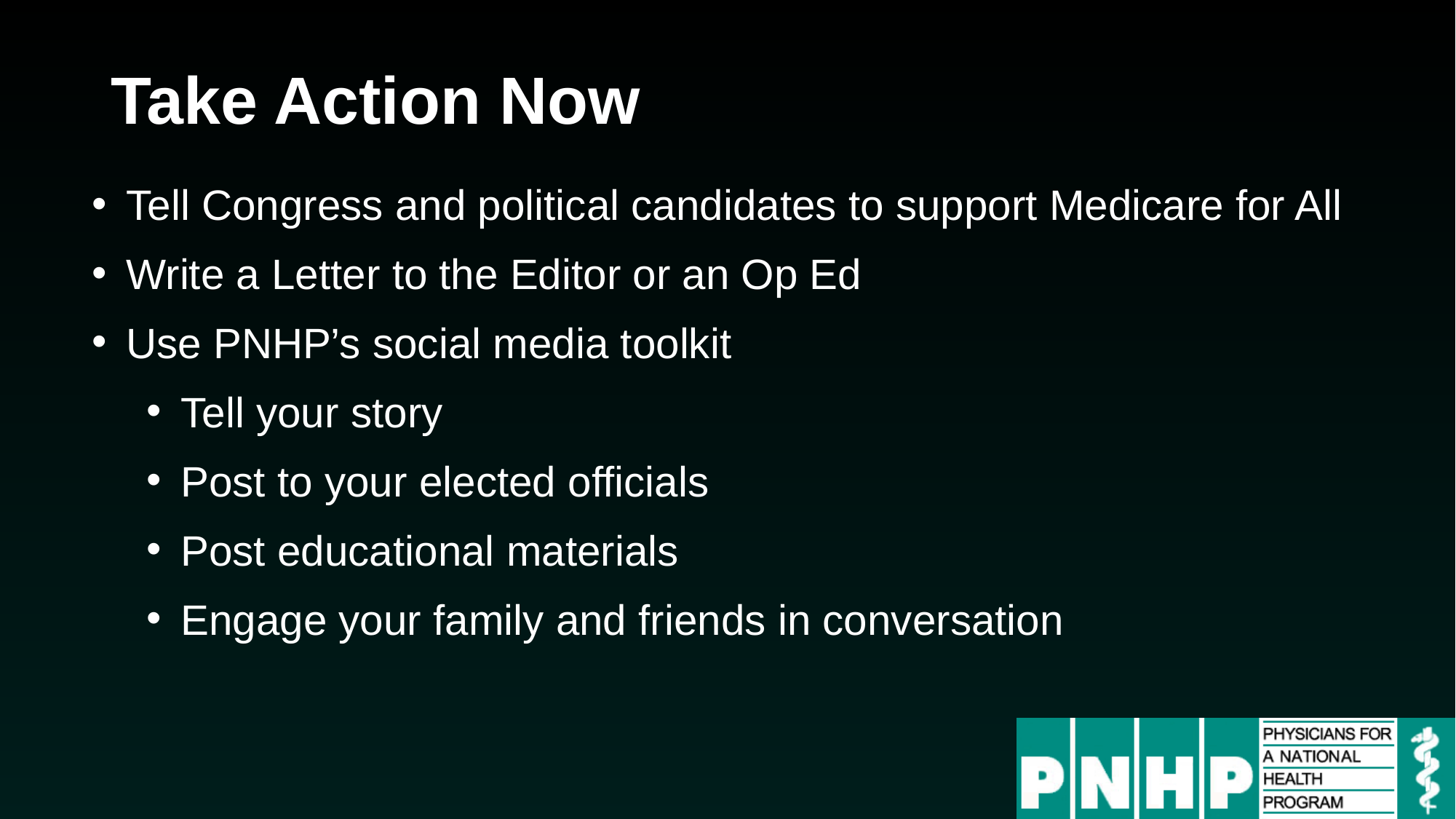

# Take Action Now
Tell Congress and political candidates to support Medicare for All
Write a Letter to the Editor or an Op Ed
Use PNHP’s social media toolkit
Tell your story
Post to your elected officials
Post educational materials
Engage your family and friends in conversation